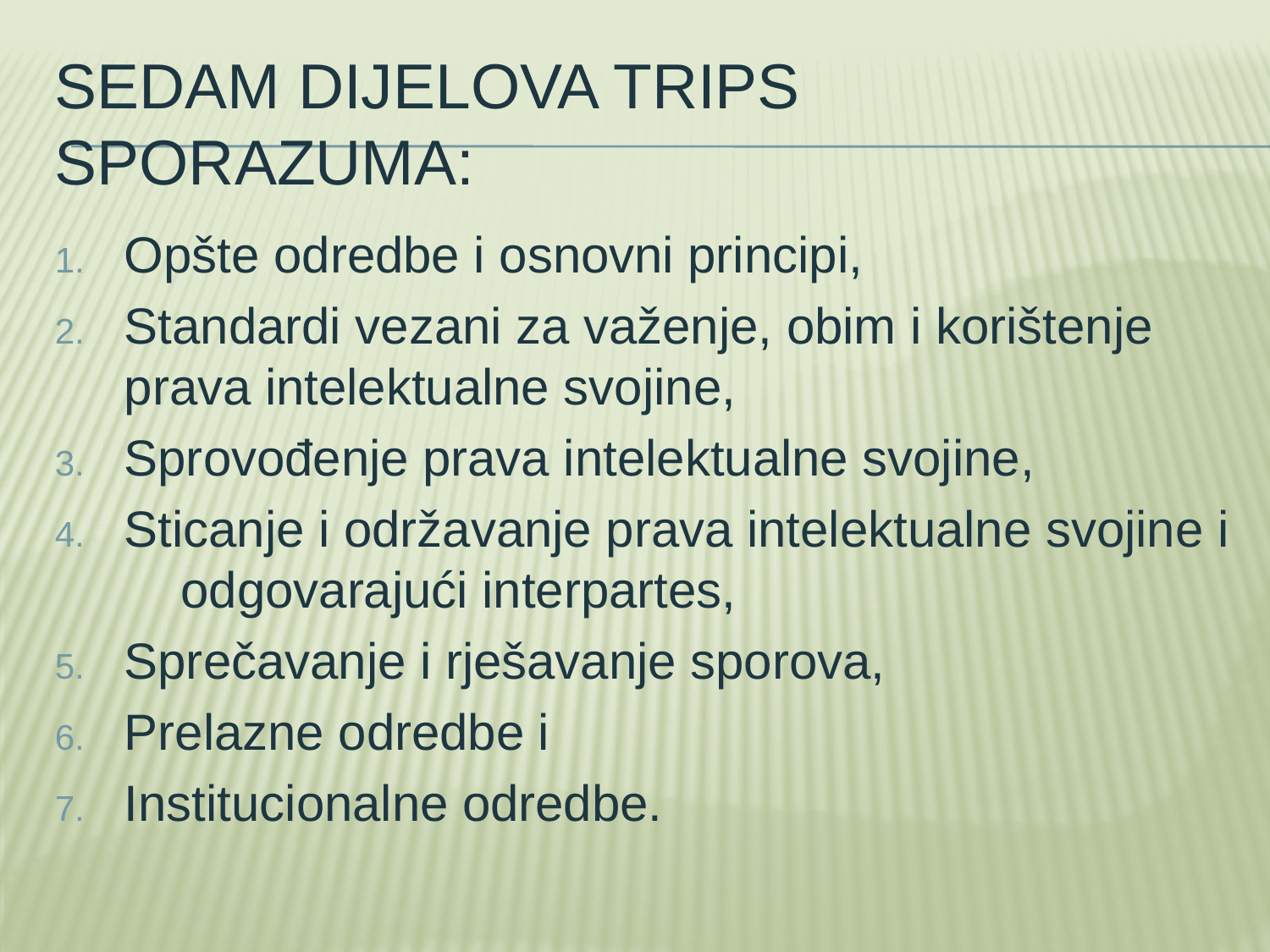

# Sedam dijelova trips sporazuma:
Opšte odredbe i osnovni principi,
Standardi vezani za važenje, obim i korištenje     prava intelektualne svojine,
Sprovođenje prava intelektualne svojine,
Sticanje i održavanje prava intelektualne svojine i     odgovarajući interpartes,
Sprečavanje i rješavanje sporova,
Prelazne odredbe i
Institucionalne odredbe.